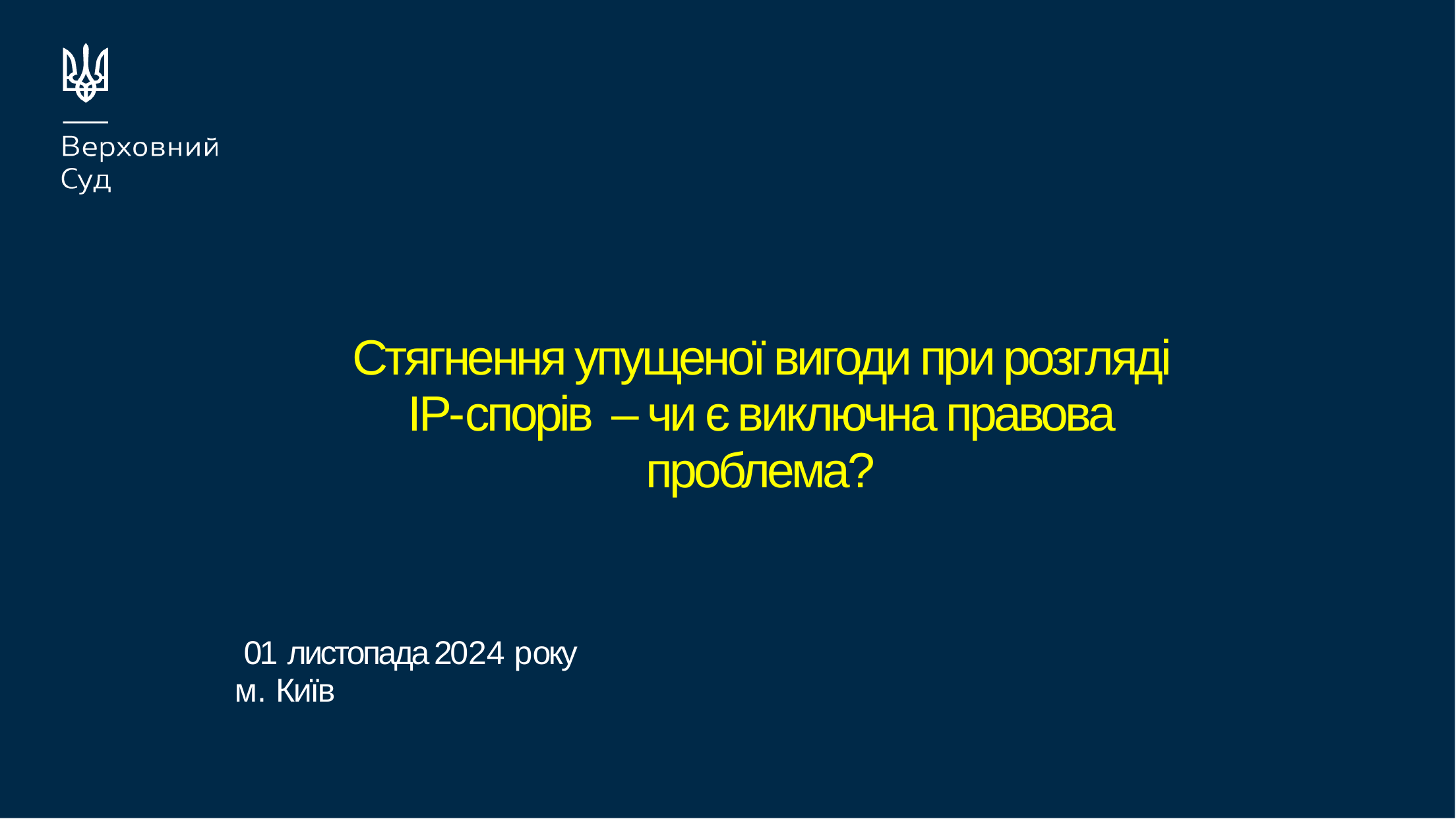

Стягнення упущеної вигоди при розгляді IP-спорів  – чи є виключна правова проблема?
 01 листопада 2024 року
м. Київ